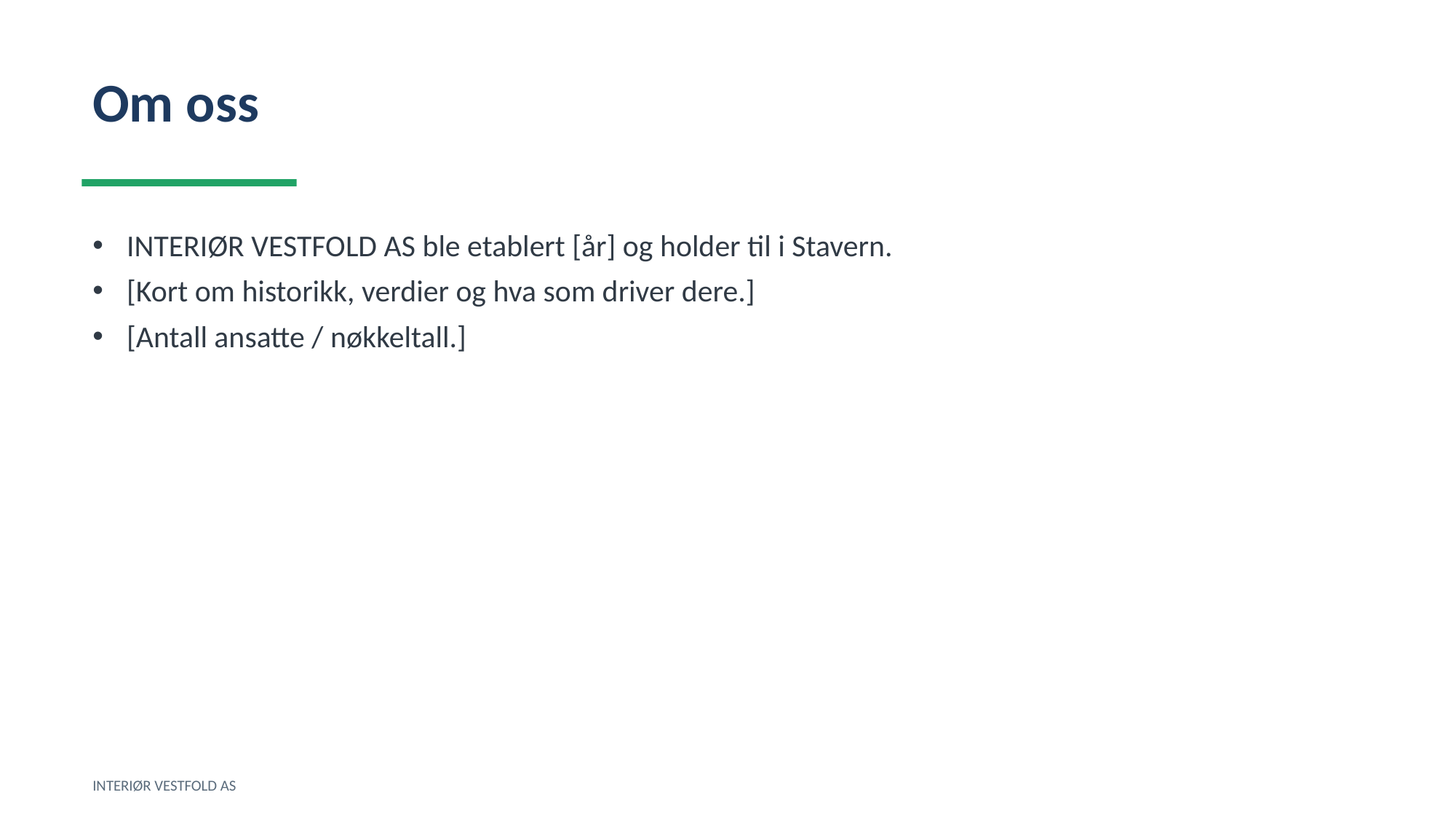

Om oss

INTERIØR VESTFOLD AS ble etablert [år] og holder til i Stavern.
[Kort om historikk, verdier og hva som driver dere.]
[Antall ansatte / nøkkeltall.]
INTERIØR VESTFOLD AS